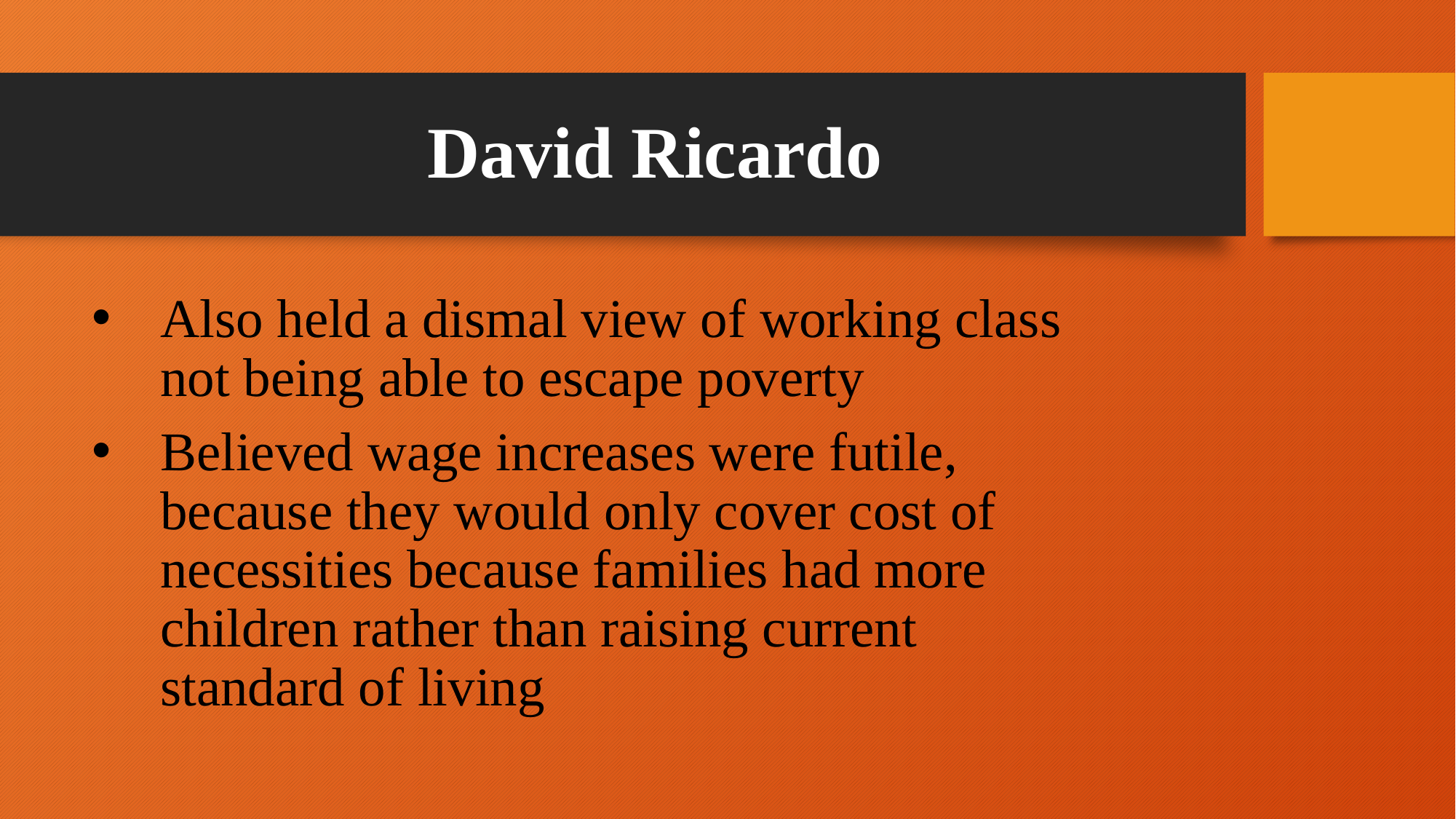

# David Ricardo
Also held a dismal view of working class not being able to escape poverty
Believed wage increases were futile, because they would only cover cost of necessities because families had more children rather than raising current standard of living